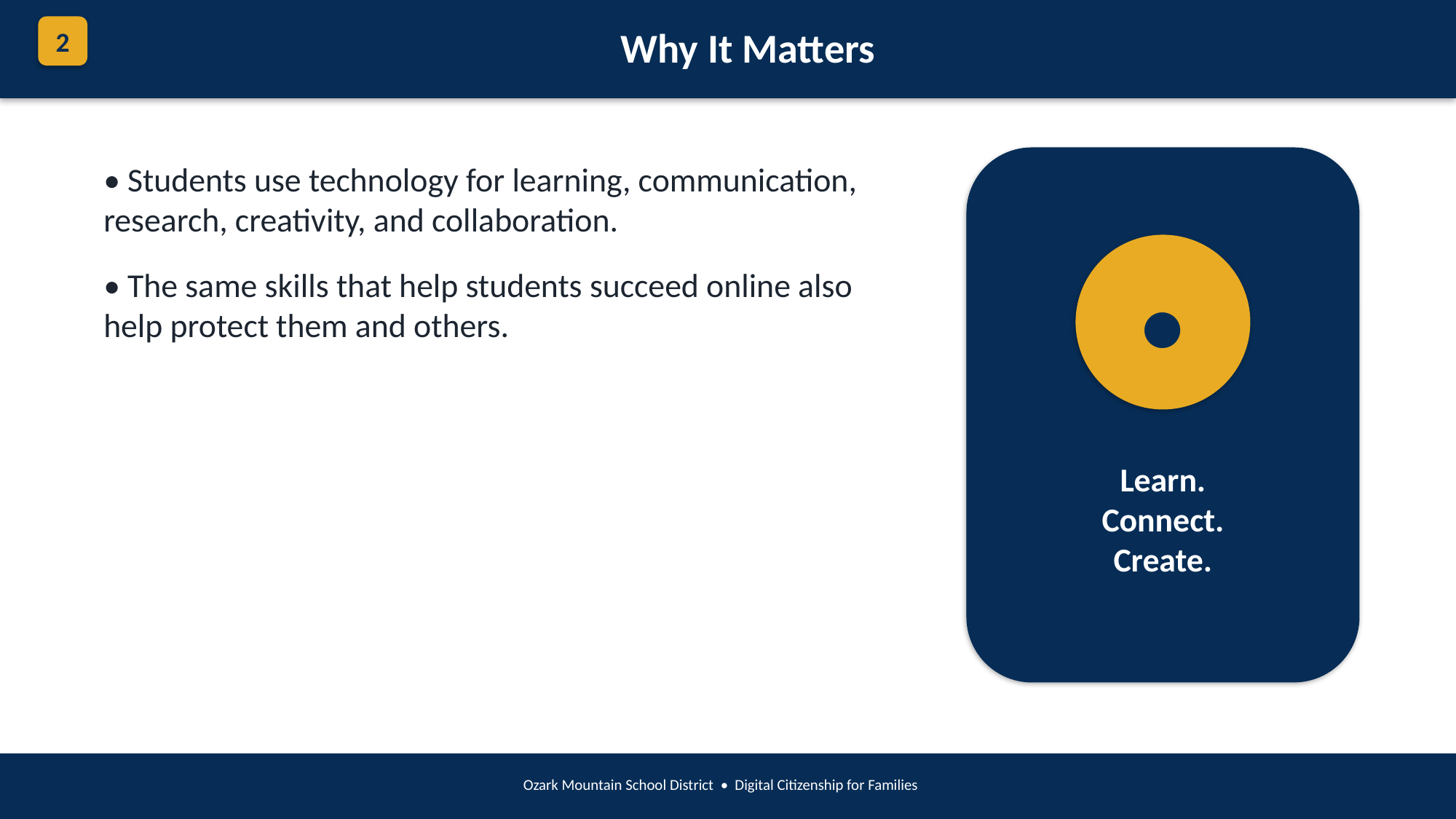

2
Why It Matters

• Students use technology for learning, communication, research, creativity, and collaboration.
• The same skills that help students succeed online also help protect them and others.
●
Learn.
Connect.
Create.

Ozark Mountain School District  •  Digital Citizenship for Families